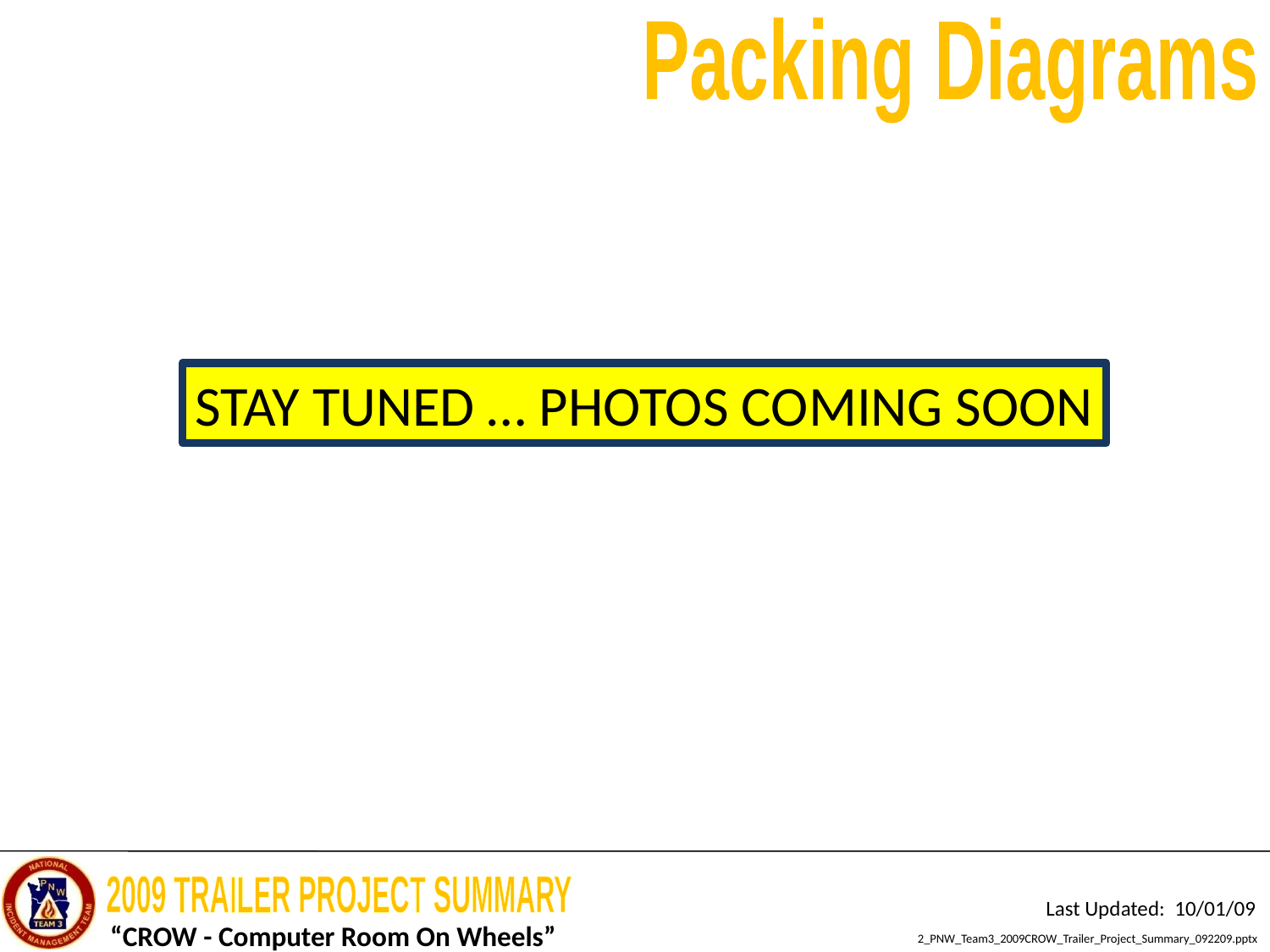

Packing Diagrams
STAY TUNED … PHOTOS COMING SOON